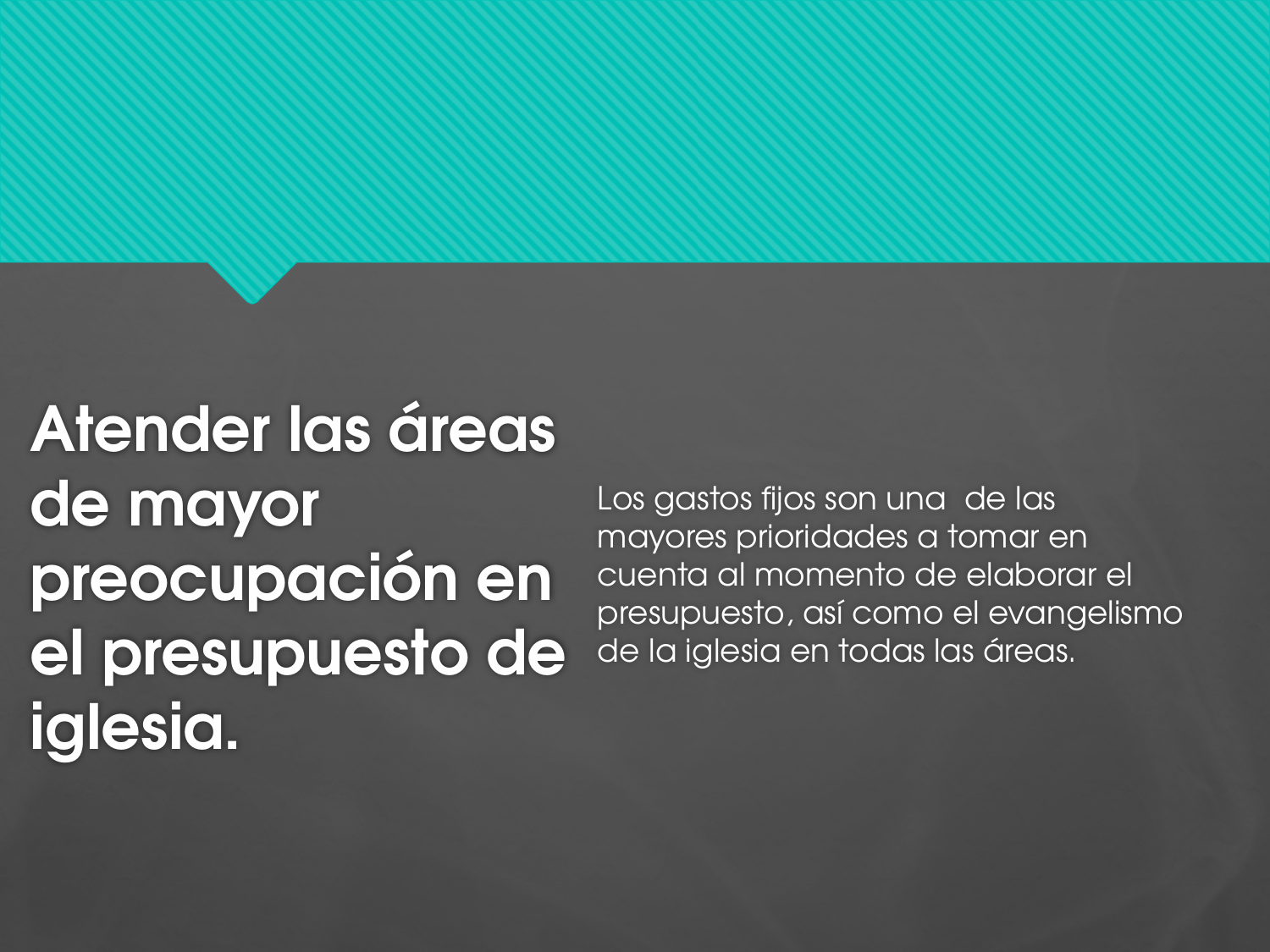

# Atender las áreas de mayor preocupación en el presupuesto de iglesia.
Los gastos fijos son una  de las mayores prioridades a tomar en cuenta al momento de elaborar el presupuesto, así como el evangelismo de la iglesia en todas las áreas.